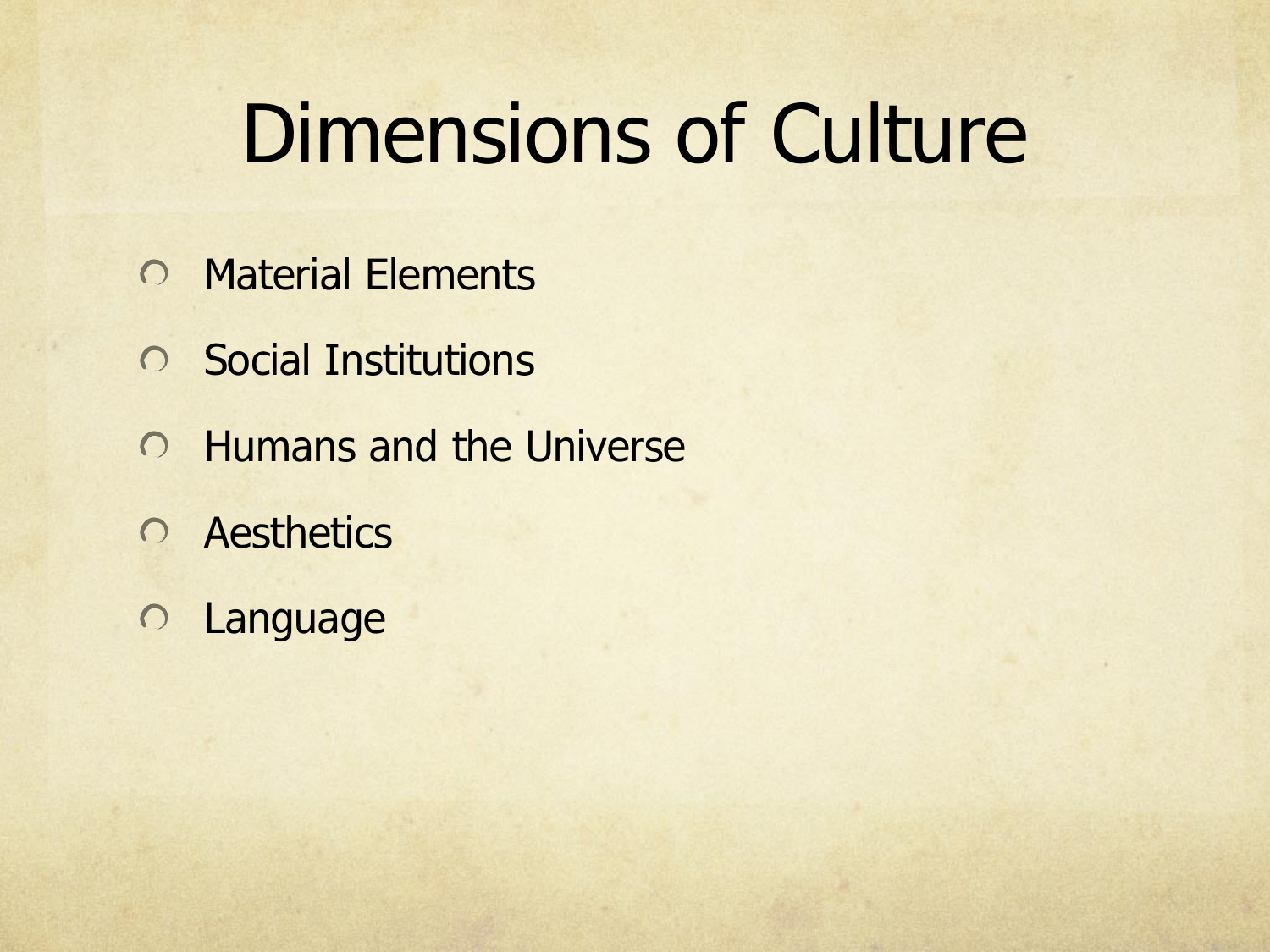

# Dimensions of Culture
Material Elements
Social Institutions
Humans and the Universe
Aesthetics
Language